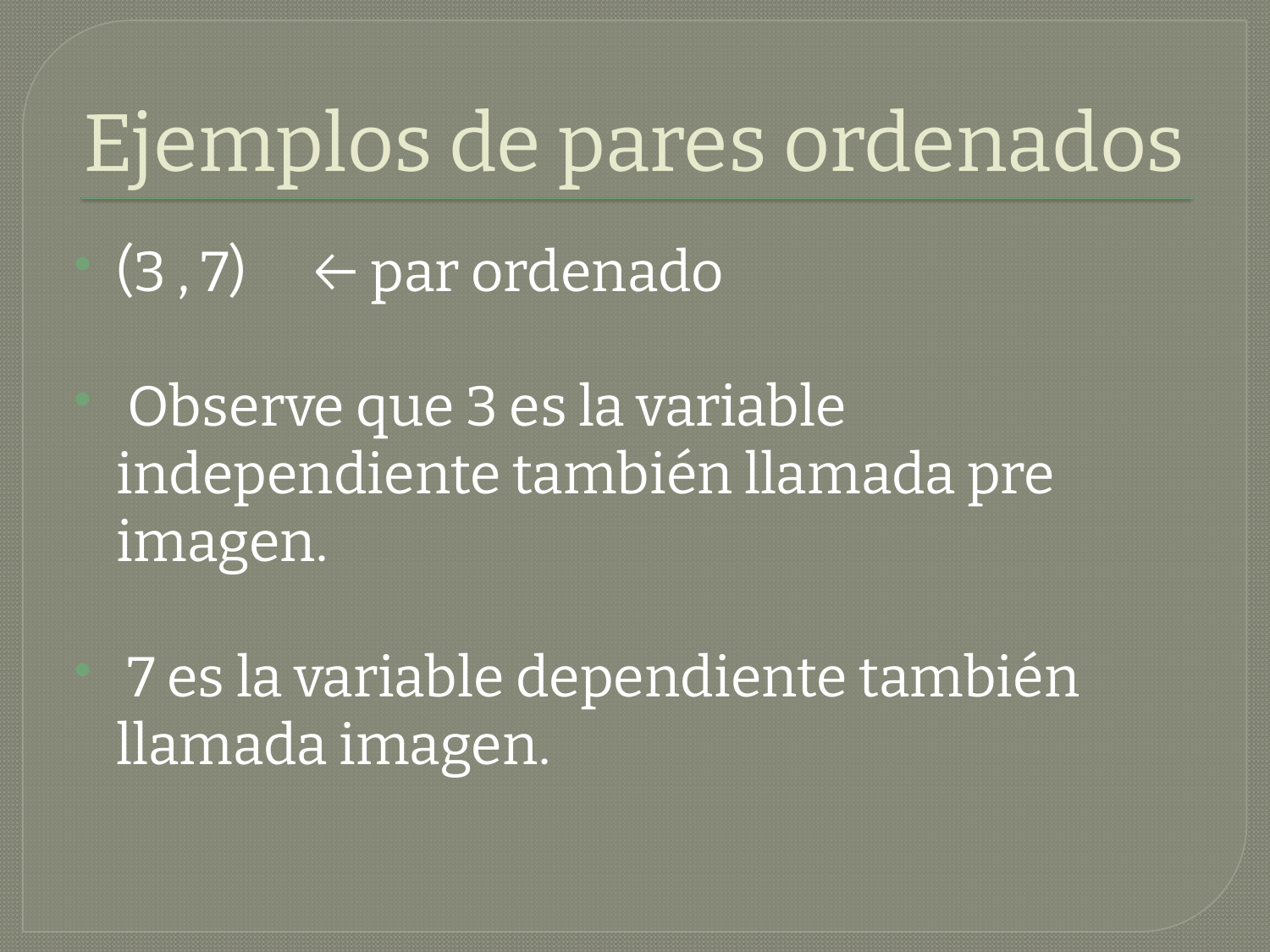

# Ejemplos de pares ordenados
(3 , 7)      ← par ordenado

 Observe que 3 es la variable independiente también llamada pre imagen.

 7 es la variable dependiente también llamada imagen.